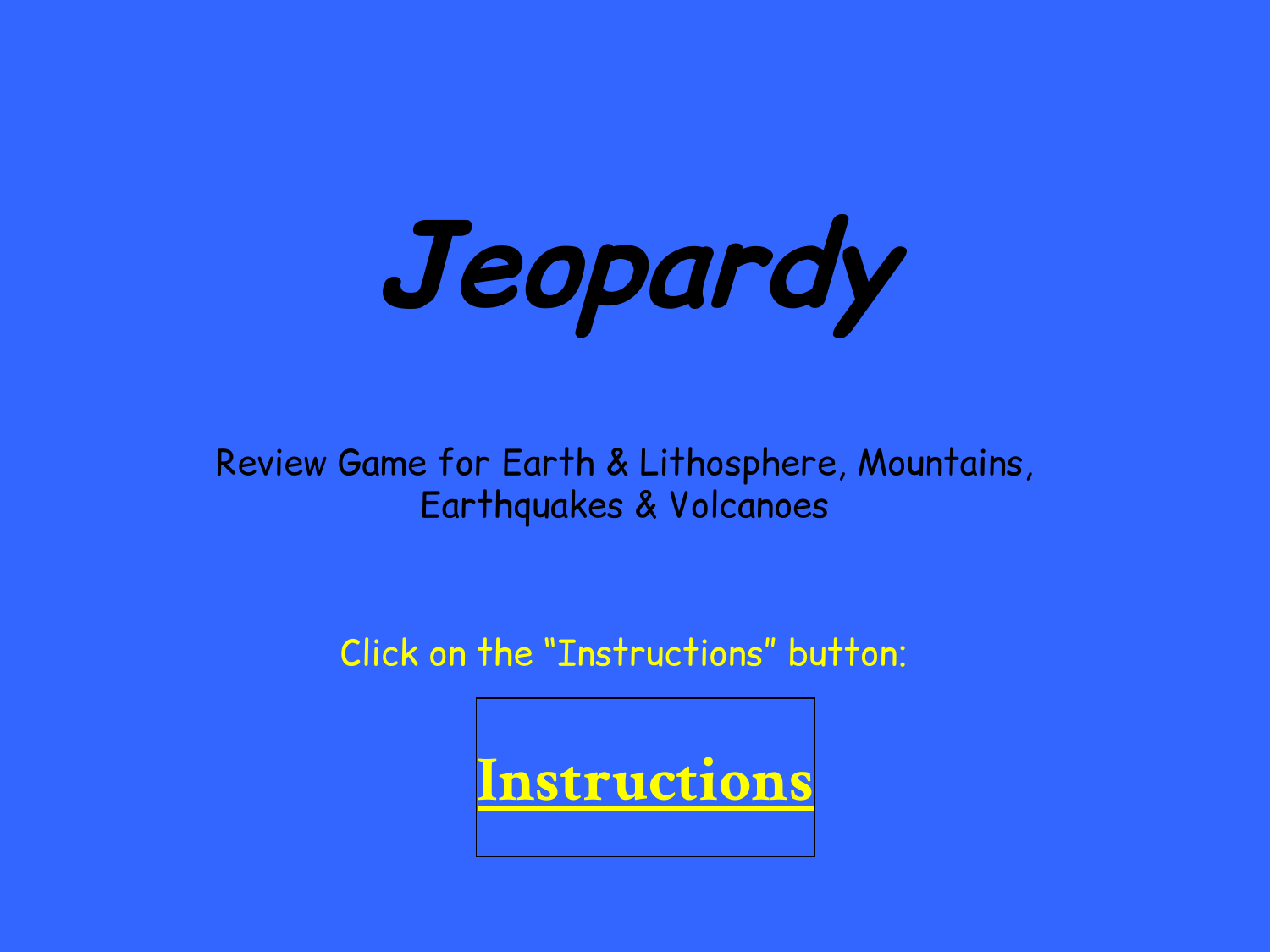

# Jeopardy
Review Game for Earth & Lithosphere, Mountains, Earthquakes & Volcanoes

Click on the “Instructions” button:

Instructions